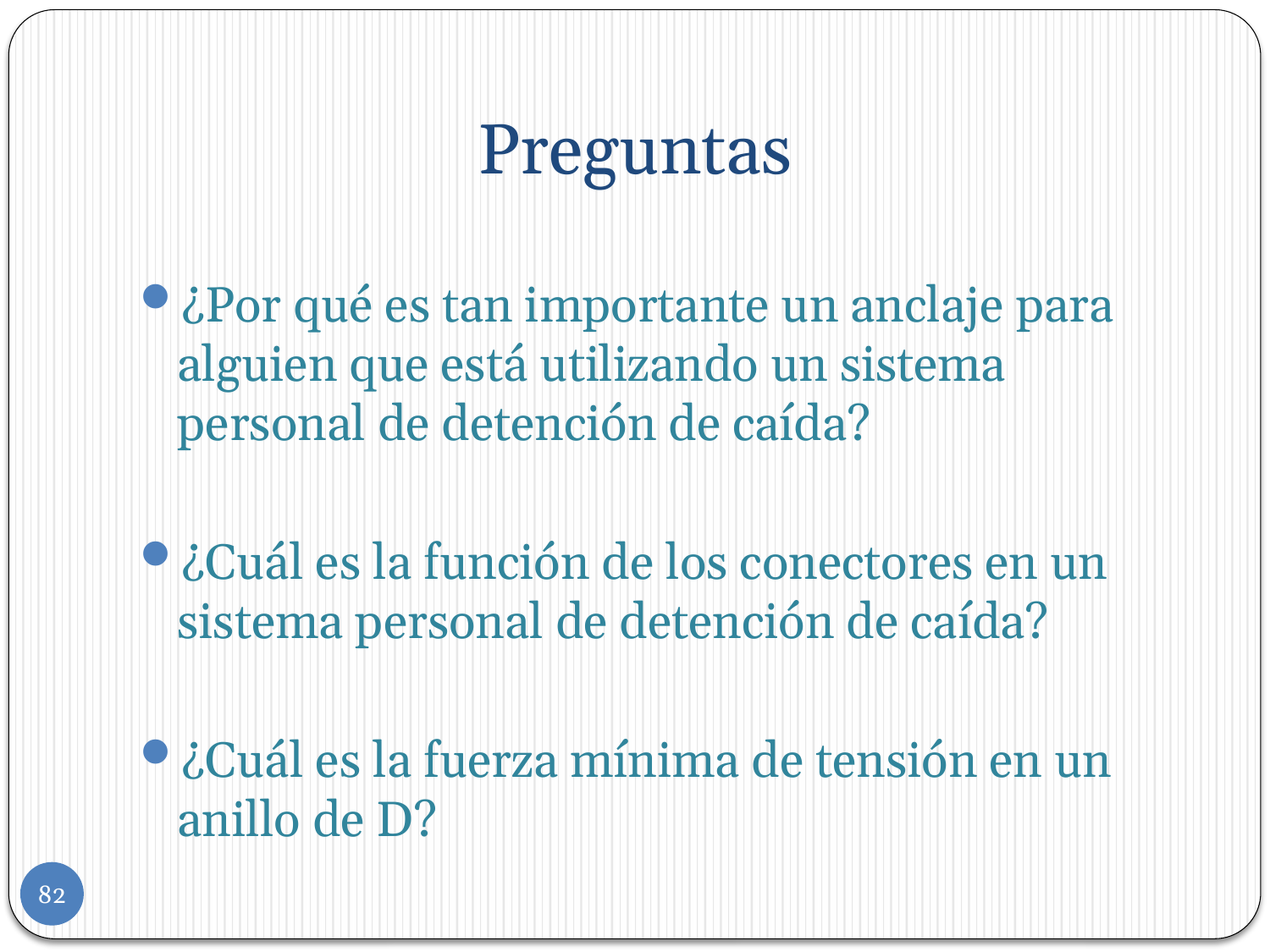

# Preguntas

¿Por qué es tan importante un anclaje para alguien que está utilizando un sistema personal de detención de caída?

¿Cuál es la función de los conectores en un sistema personal de detención de caída?

¿Cuál es la fuerza mínima de tensión en un  anillo de D?
82